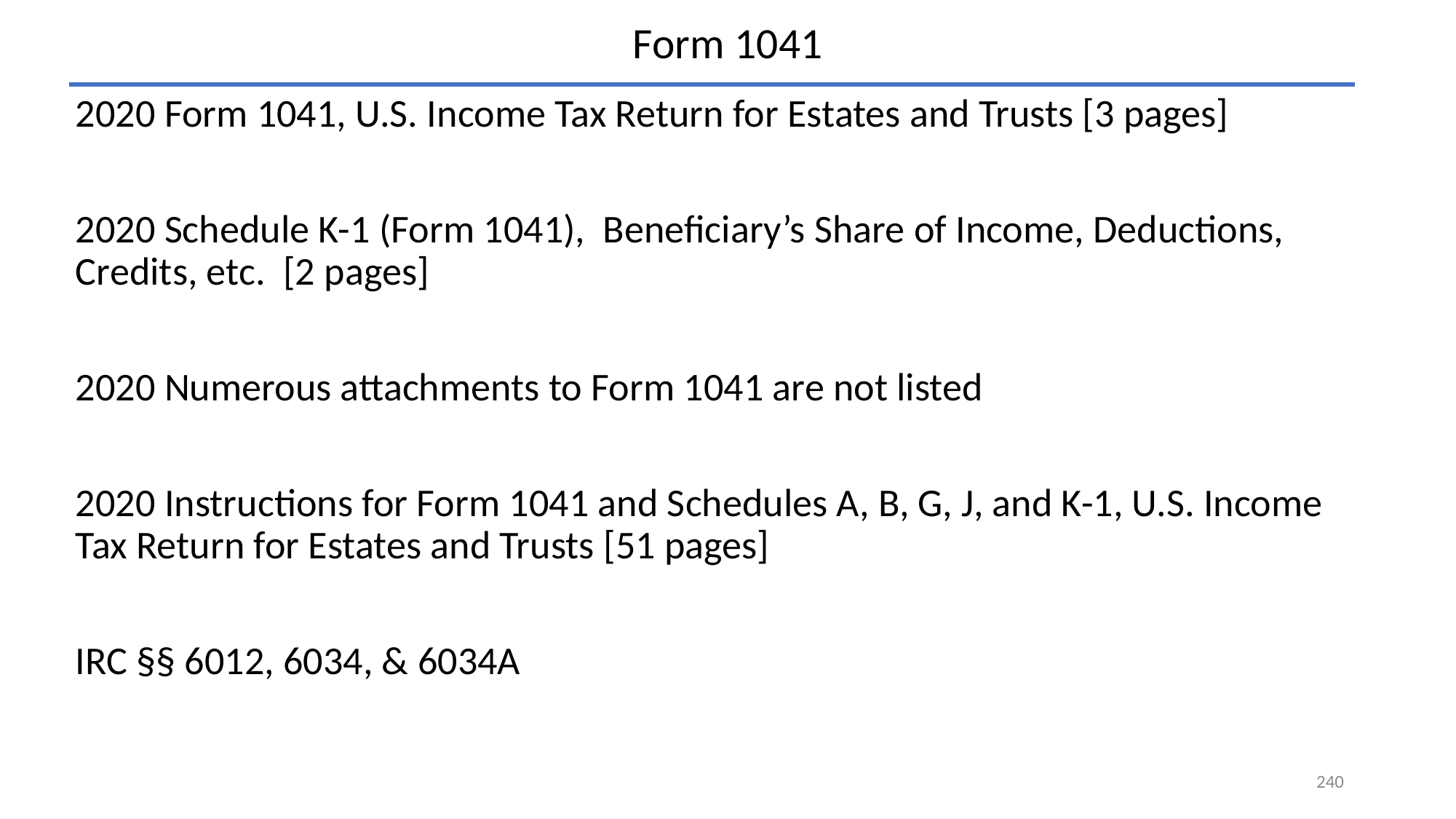

# Form 1041
2020 Form 1041, U.S. Income Tax Return for Estates and Trusts [3 pages]

2020 Schedule K-1 (Form 1041),  Beneficiary’s Share of Income, Deductions, Credits, etc.  [2 pages]

2020 Numerous attachments to Form 1041 are not listed

2020 Instructions for Form 1041 and Schedules A, B, G, J, and K-1, U.S. Income Tax Return for Estates and Trusts [51 pages]

IRC §§ 6012, 6034, & 6034A
240